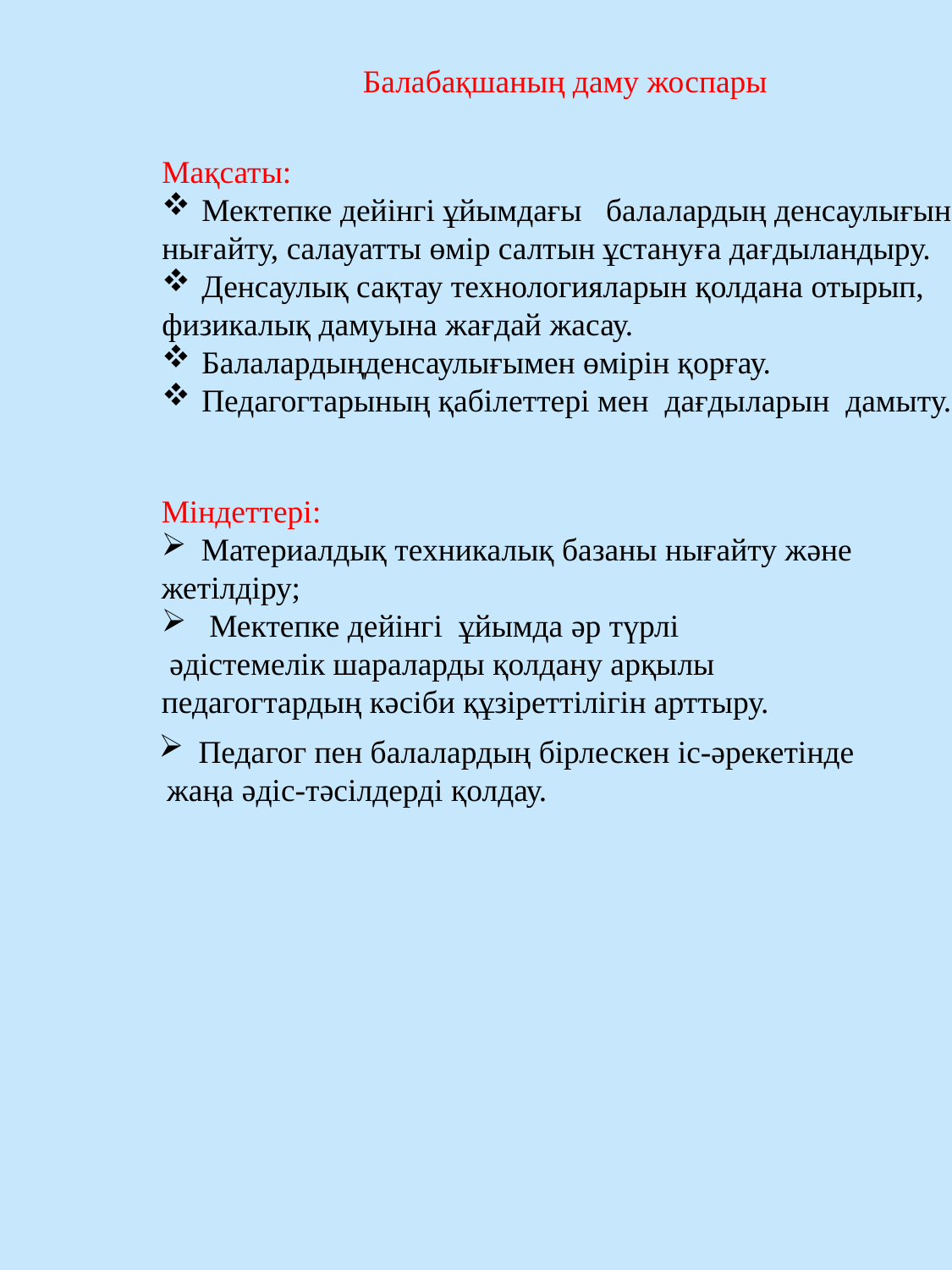

Балабақшаның даму жоспары
Мақсаты:
Мектепке дейінгі ұйымдағы   балалардың денсаулығын
нығайту, салауатты өмір салтын ұстануға дағдыландыру.
Денсаулық сақтау технологияларын қолдана отырып,
физикалық дамуына жағдай жасау.
Балалардыңденсаулығымен өмірін қорғау.
Педагогтарының қабілеттері мен  дағдыларын  дамыту.
Міндеттері:
Материалдық техникалық базаны нығайту және
жетілдіру;
 Мектепке дейінгі  ұйымда әр түрлі
 әдістемелік шараларды қолдану арқылы
педагогтардың кәсіби құзіреттілігін арттыру.
Педагог пен балалардың бірлескен іс-әрекетінде
 жаңа әдіс-тәсілдерді қолдау.